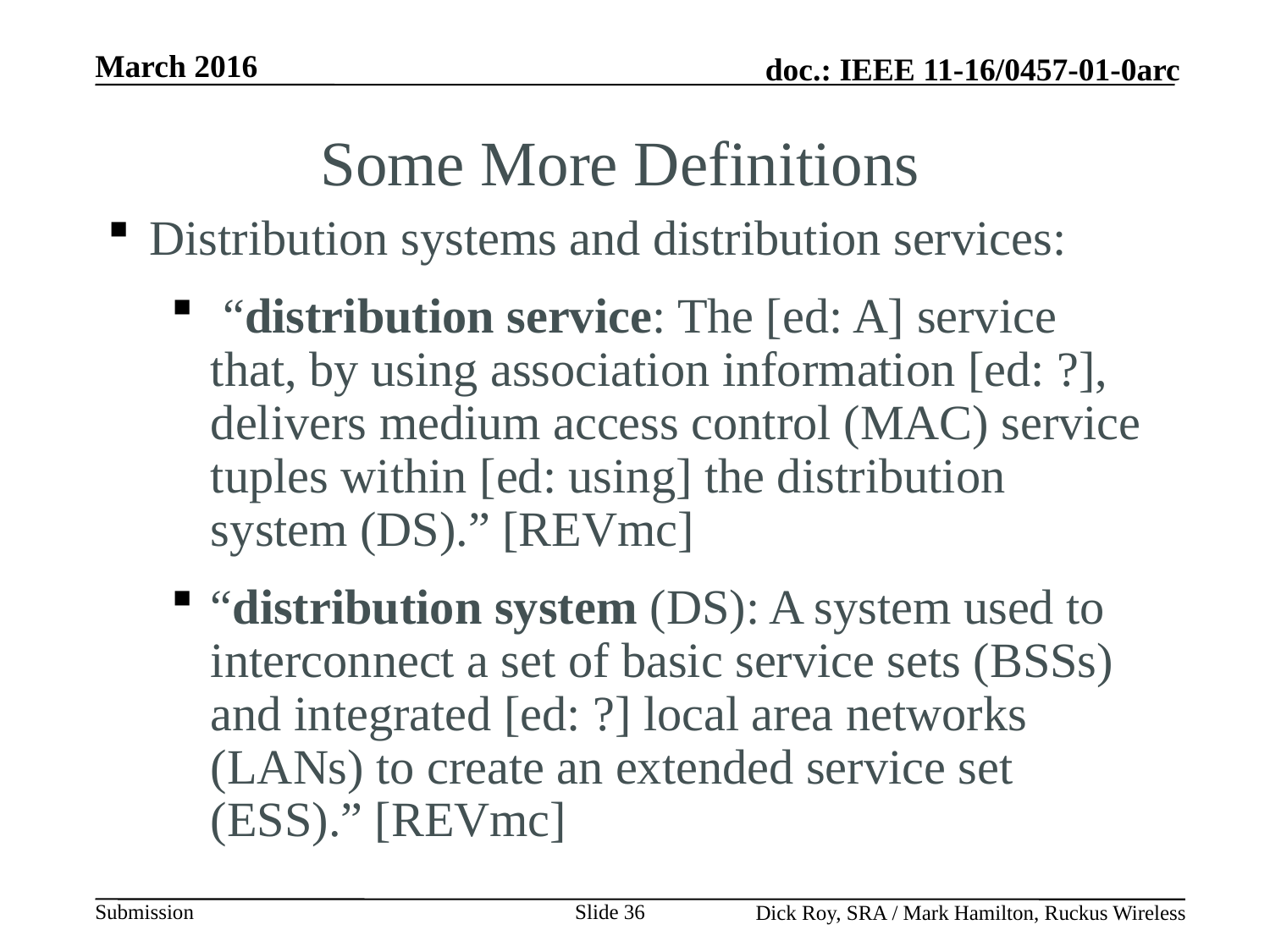

Some More Definitions

 Distribution systems and distribution services:
 “distribution service: The [ed: A] service that, by using association information [ed: ?], delivers medium access control (MAC) service tuples within [ed: using] the distribution system (DS).” [REVmc]
“distribution system (DS): A system used to interconnect a set of basic service sets (BSSs) and integrated [ed: ?] local area networks (LANs) to create an extended service set (ESS).” [REVmc]

Slide 36
Dick Roy, SRA / Mark Hamilton, Ruckus Wireless